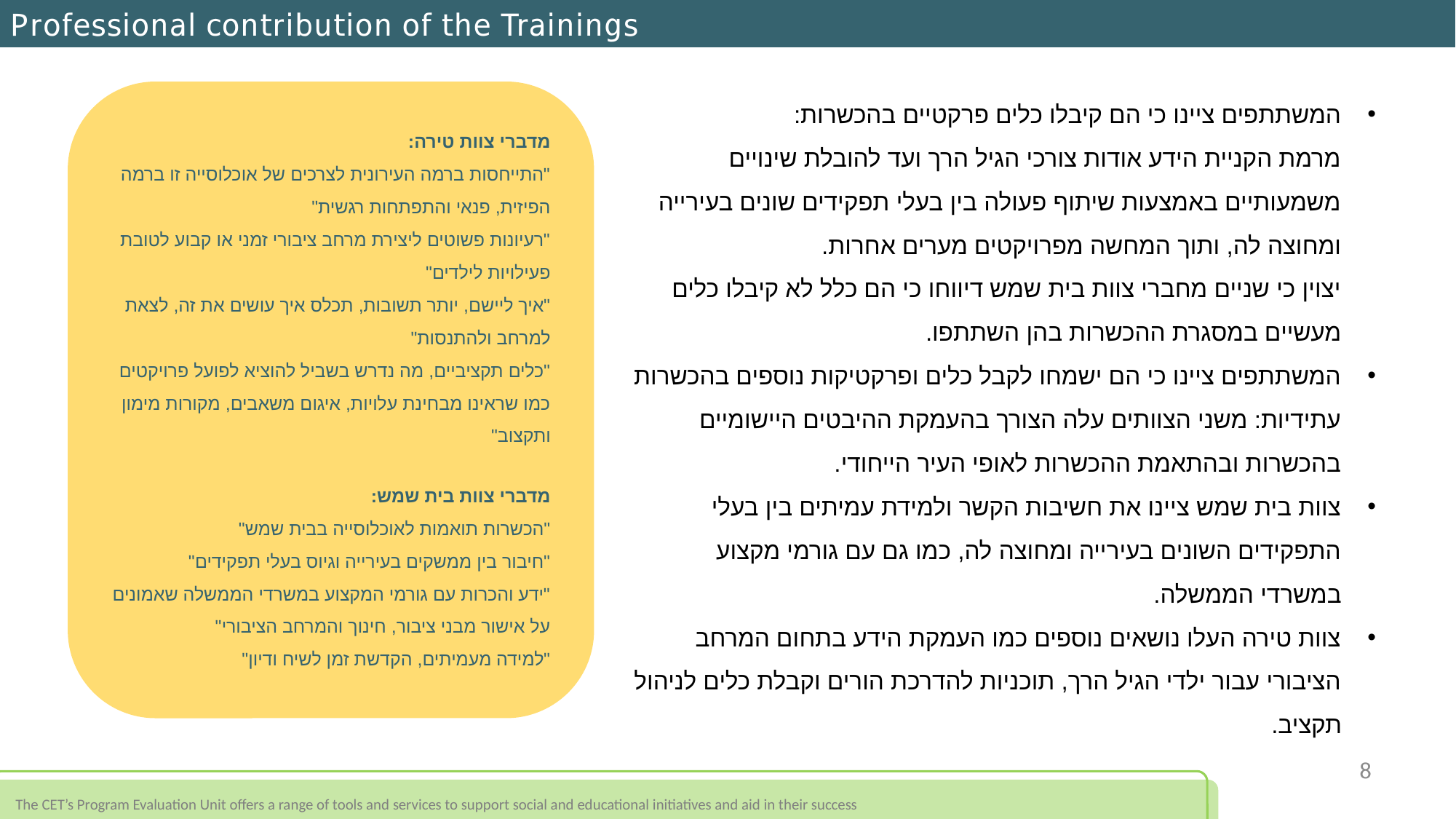

Professional contribution of the Trainings
המשתתפים ציינו כי הם קיבלו כלים פרקטיים בהכשרות:
מרמת הקניית הידע אודות צורכי הגיל הרך ועד להובלת שינויים משמעותיים באמצעות שיתוף פעולה בין בעלי תפקידים שונים בעירייה ומחוצה לה, ותוך המחשה מפרויקטים מערים אחרות.
יצוין כי שניים מחברי צוות בית שמש דיווחו כי הם כלל לא קיבלו כלים מעשיים במסגרת ההכשרות בהן השתתפו.
המשתתפים ציינו כי הם ישמחו לקבל כלים ופרקטיקות נוספים בהכשרות עתידיות: משני הצוותים עלה הצורך בהעמקת ההיבטים היישומיים בהכשרות ובהתאמת ההכשרות לאופי העיר הייחודי.
צוות בית שמש ציינו את חשיבות הקשר ולמידת עמיתים בין בעלי התפקידים השונים בעירייה ומחוצה לה, כמו גם עם גורמי מקצוע במשרדי הממשלה.
צוות טירה העלו נושאים נוספים כמו העמקת הידע בתחום המרחב הציבורי עבור ילדי הגיל הרך, תוכניות להדרכת הורים וקבלת כלים לניהול תקציב.

מדברי צוות טירה:
"התייחסות ברמה העירונית לצרכים של אוכלוסייה זו ברמה הפיזית, פנאי והתפתחות רגשית"
"רעיונות פשוטים ליצירת מרחב ציבורי זמני או קבוע לטובת פעילויות לילדים"
"איך ליישם, יותר תשובות, תכלס איך עושים את זה, לצאת למרחב ולהתנסות"
"כלים תקציביים, מה נדרש בשביל להוציא לפועל פרויקטים כמו שראינו מבחינת עלויות, איגום משאבים, מקורות מימון ותקצוב"

מדברי צוות בית שמש:
"הכשרות תואמות לאוכלוסייה בבית שמש"
"חיבור בין ממשקים בעירייה וגיוס בעלי תפקידים"
"ידע והכרות עם גורמי המקצוע במשרדי הממשלה שאמונים על אישור מבני ציבור, חינוך והמרחב הציבורי"
"למידה מעמיתים, הקדשת זמן לשיח ודיון"
8

The CET’s Program Evaluation Unit offers a range of tools and services to support social and educational initiatives and aid in their success